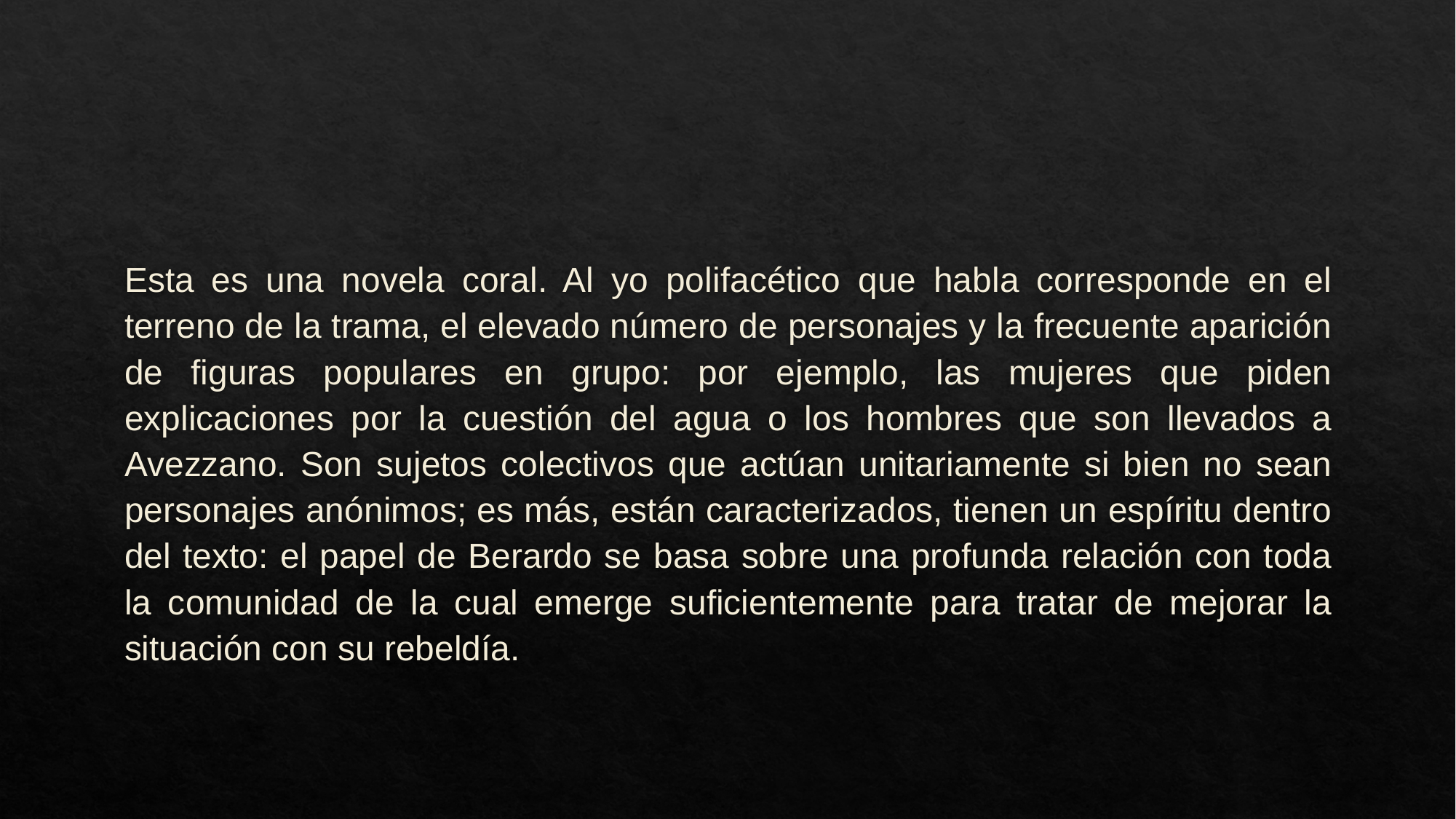

Esta es una novela coral. Al yo polifacético que habla corresponde en el terreno de la trama, el elevado número de personajes y la frecuente aparición de figuras populares en grupo: por ejemplo, las mujeres que piden explicaciones por la cuestión del agua o los hombres que son llevados a Avezzano. Son sujetos colectivos que actúan unitariamente si bien no sean personajes anónimos; es más, están caracterizados, tienen un espíritu dentro del texto: el papel de Berardo se basa sobre una profunda relación con toda la comunidad de la cual emerge suficientemente para tratar de mejorar la situación con su rebeldía.